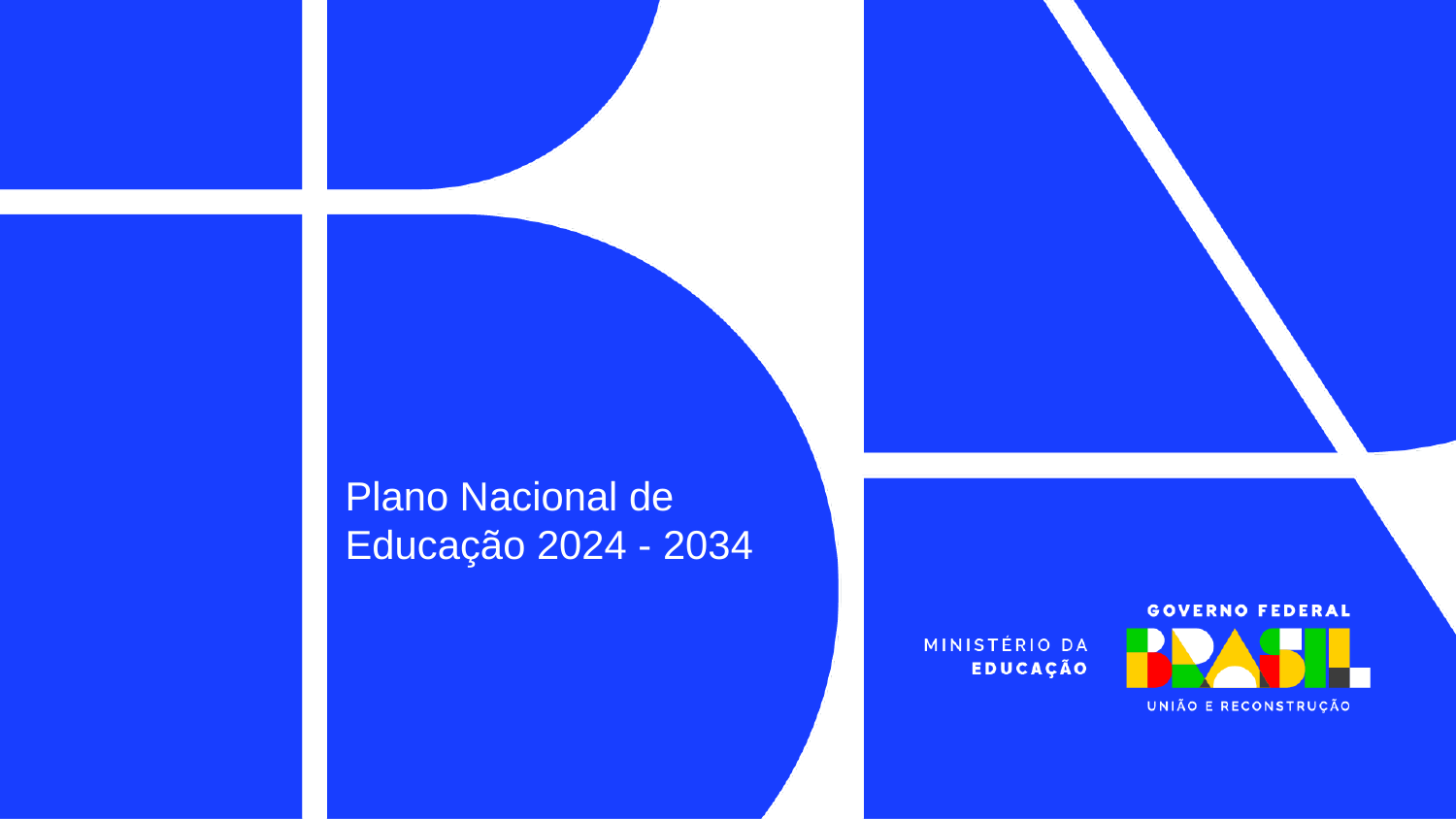

Plano Nacional de Educação 2024 - 2034